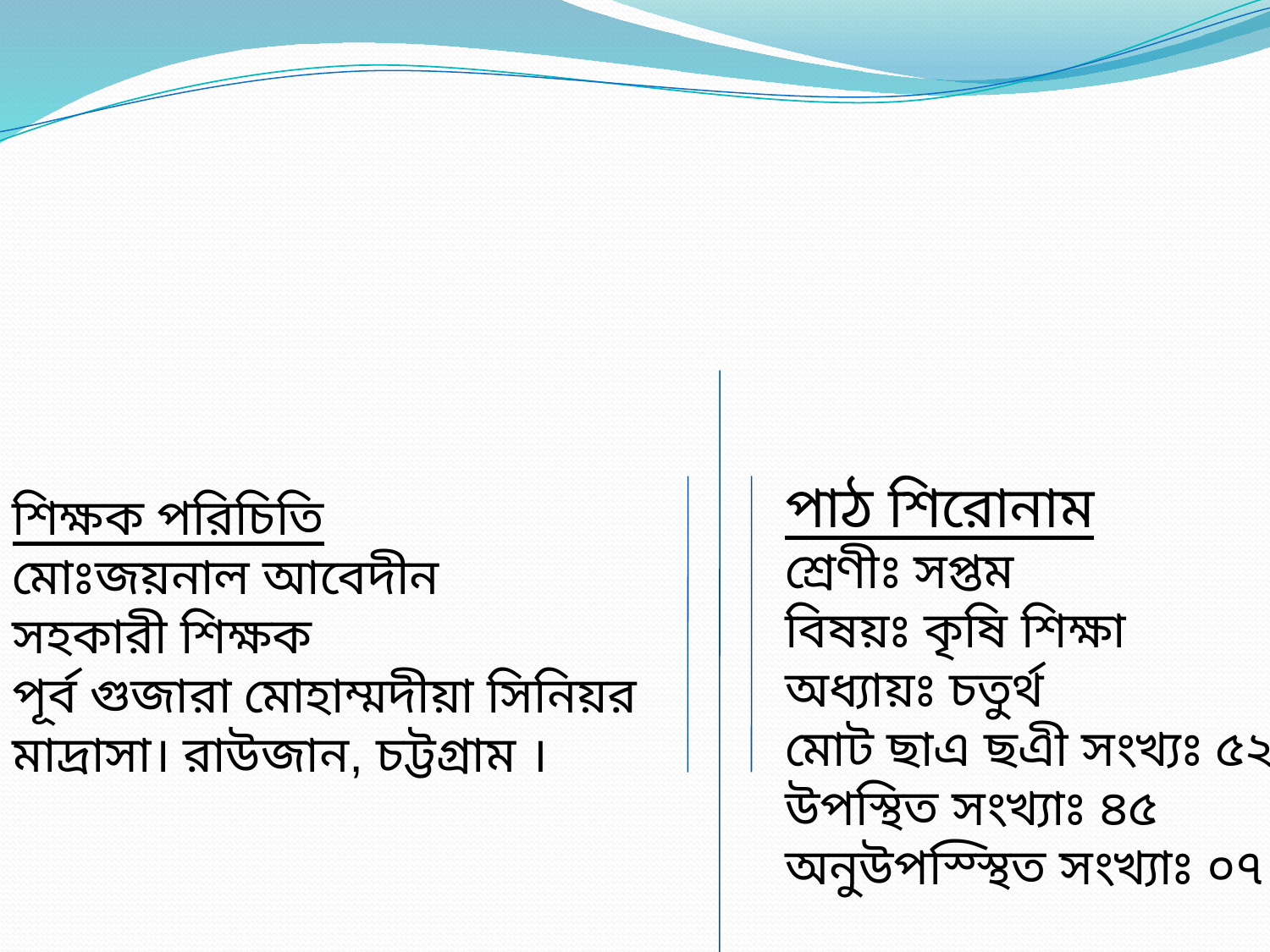

পাঠ শিরোনাম
শ্রেণীঃ সপ্তম
বিষয়ঃ কৃষি শিক্ষা
অধ্যায়ঃ চতুর্থ
মোট ছাএ ছএী সংখ্যঃ ৫২
উপস্থিত সংখ্যাঃ ৪৫
অনুউপস্স্থিত সংখ্যাঃ ০৭

শিক্ষক পরিচিতি
মোঃজয়নাল আবেদীন
সহকারী শিক্ষক
পূর্ব গুজারা মোহাম্মদীয়া সিনিয়র মাদ্রাসা। রাউজান, চট্টগ্রাম ।